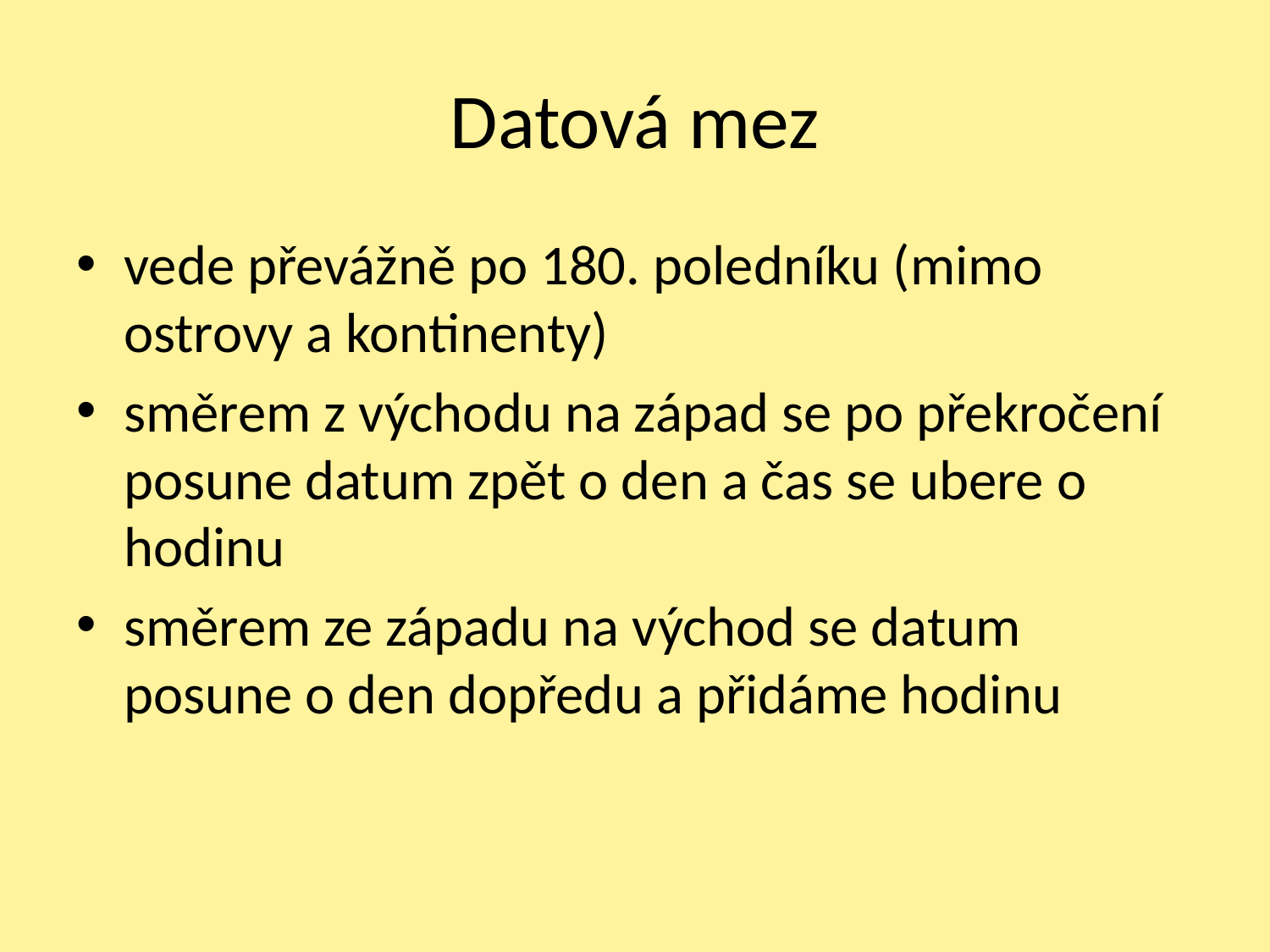

# Datová mez
vede převážně po 180. poledníku (mimo ostrovy a kontinenty)
směrem z východu na západ se po překročení posune datum zpět o den a čas se ubere o hodinu
směrem ze západu na východ se datum posune o den dopředu a přidáme hodinu